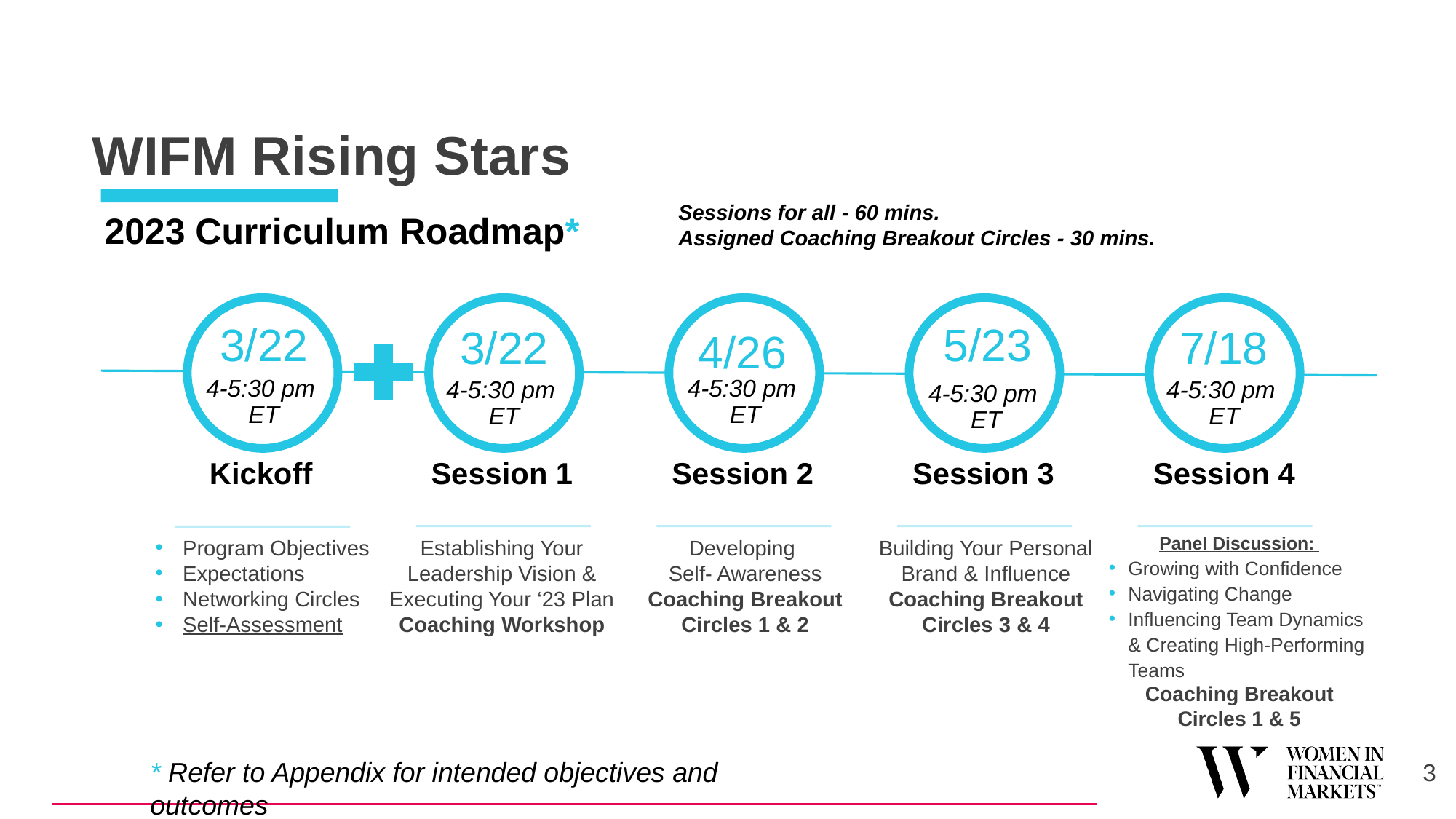

# WIFM Rising Stars
Sessions for all - 60 mins.
Assigned Coaching Breakout Circles - 30 mins.
2023 Curriculum Roadmap*
3/22
7/18
3/22
4/26
5/23

4-5:30 pm
ET
4-5:30 pm
ET
4-5:30 pm
ET
4-5:30 pm
ET
4-5:30 pm
ET
Kickoff
Session 1
Session 2
Session 3
Session 4
Building Your Personal Brand & Influence
Coaching Breakout
Circles 3 & 4

Program Objectives
Expectations
Networking Circles
Self-Assessment
Establishing Your Leadership Vision & Executing Your ‘23 Plan
Coaching Workshop
Developing
Self- Awareness
Coaching Breakout
Circles 1 & 2

Panel Discussion:
Growing with Confidence
Navigating Change
Influencing Team Dynamics & Creating High-Performing Teams
Coaching Breakout
Circles 1 & 5

* Refer to Appendix for intended objectives and outcomes
3